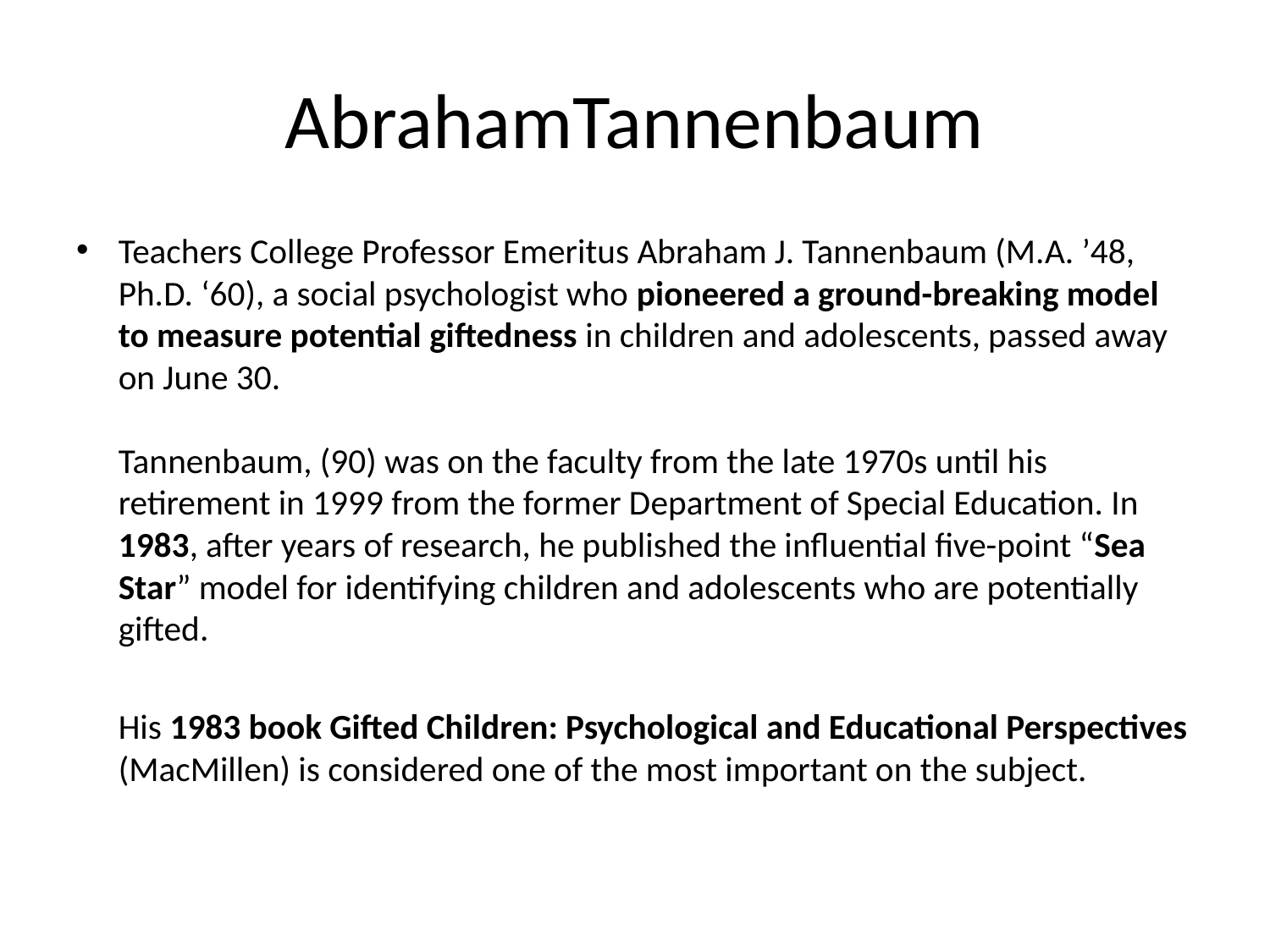

# AbrahamTannenbaum
Teachers College Professor Emeritus Abraham J. Tannenbaum (M.A. ’48, Ph.D. ‘60), a social psychologist who pioneered a ground-breaking model to measure potential giftedness in children and adolescents, passed away on June 30.
Tannenbaum, (90) was on the faculty from the late 1970s until his retirement in 1999 from the former Department of Special Education. In 1983, after years of research, he published the influential five-point “Sea Star” model for identifying children and adolescents who are potentially gifted.

	His 1983 book Gifted Children: Psychological and Educational Perspectives (MacMillen) is considered one of the most important on the subject.